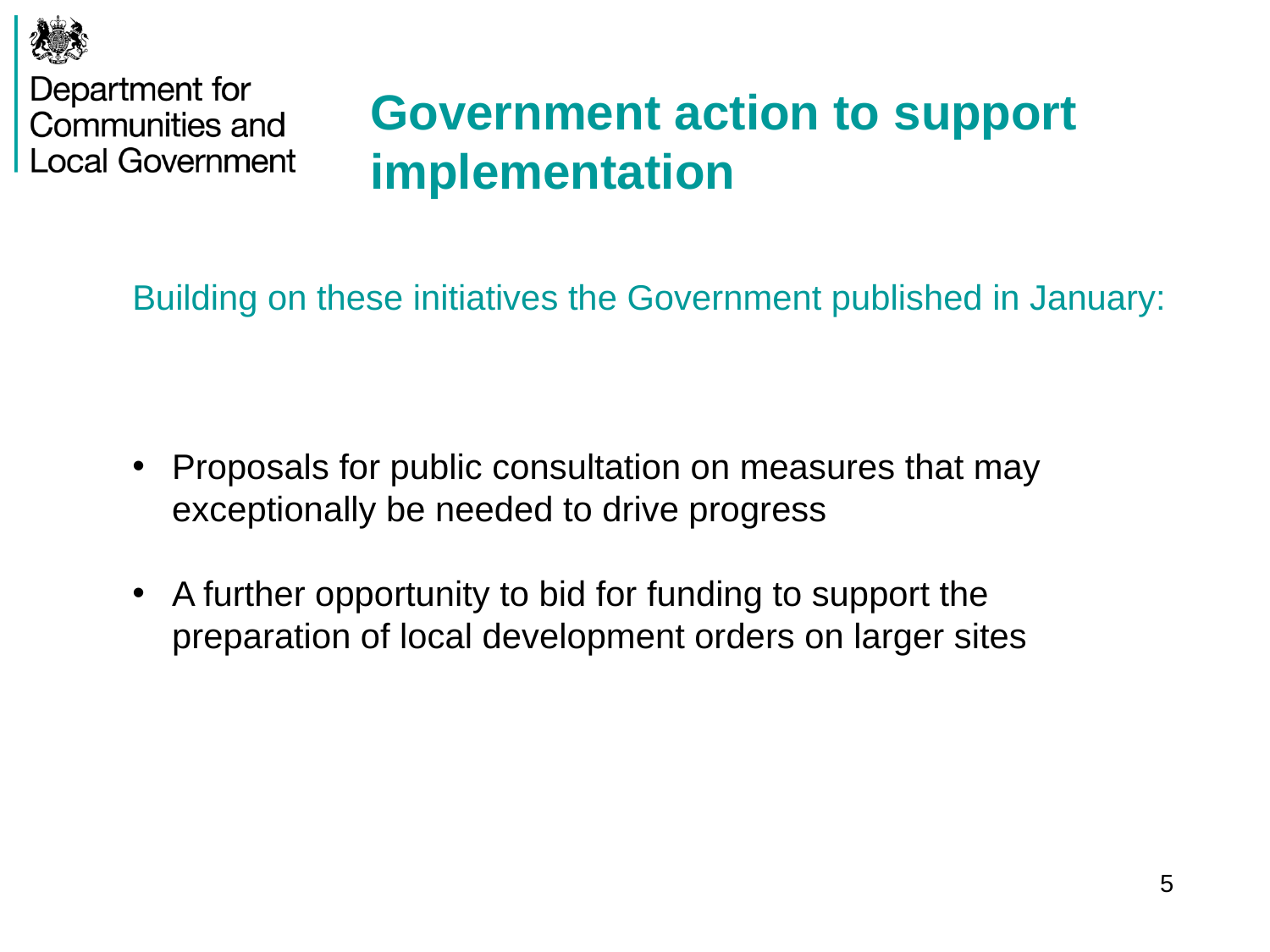

# Government action to support implementation
Building on these initiatives the Government published in January:

Proposals for public consultation on measures that may exceptionally be needed to drive progress

A further opportunity to bid for funding to support the preparation of local development orders on larger sites

5